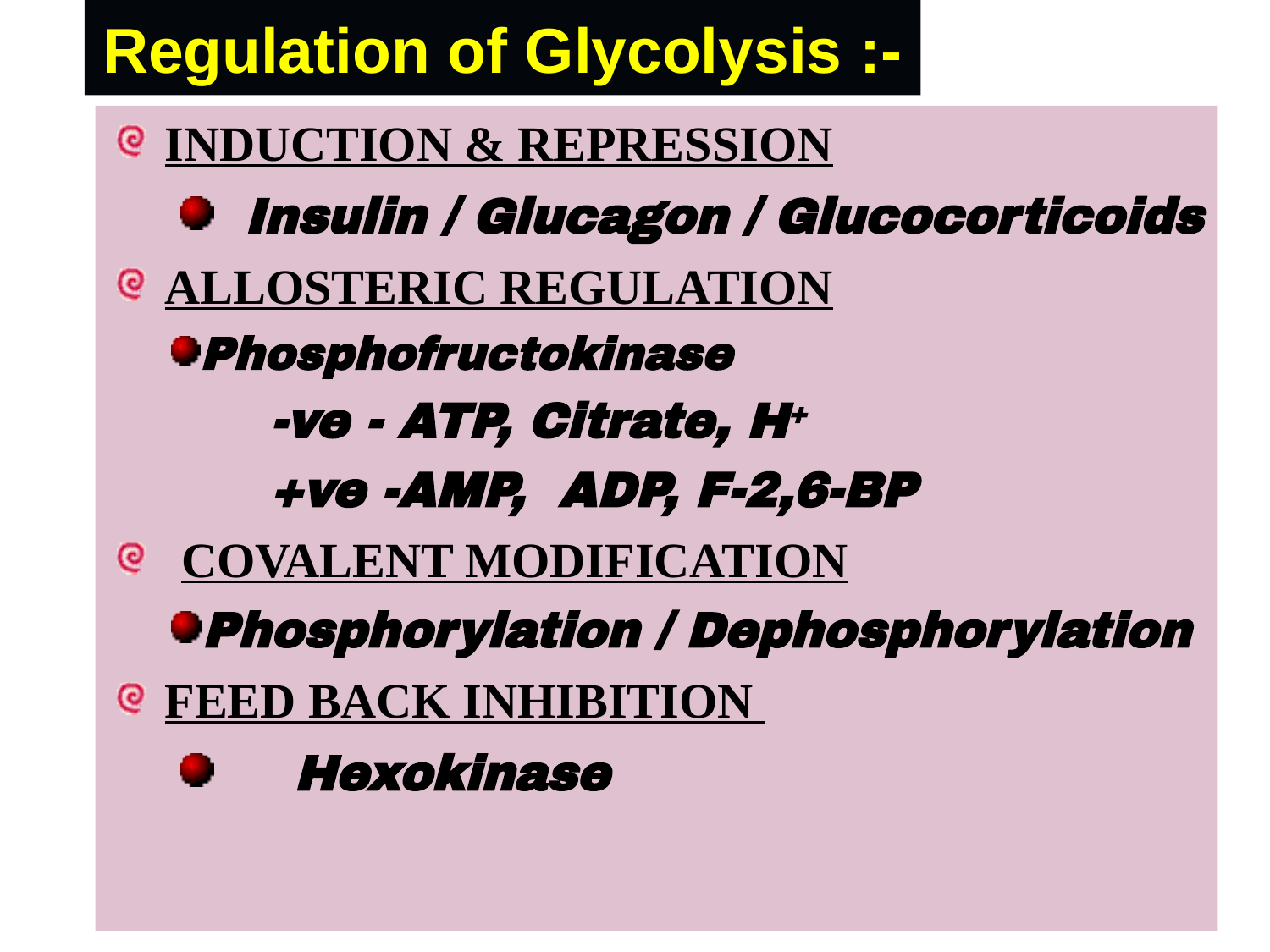

# Regulation of Glycolysis :-
INDUCTION & REPRESSION
 Insulin / Glucagon / Glucocorticoids
ALLOSTERIC REGULATION
Phosphofructokinase
      -ve - ATP, Citrate, H+
      +ve -AMP,  ADP, F-2,6-BP
 COVALENT MODIFICATION
Phosphorylation / Dephosphorylation
FEED BACK INHIBITION
    Hexokinase